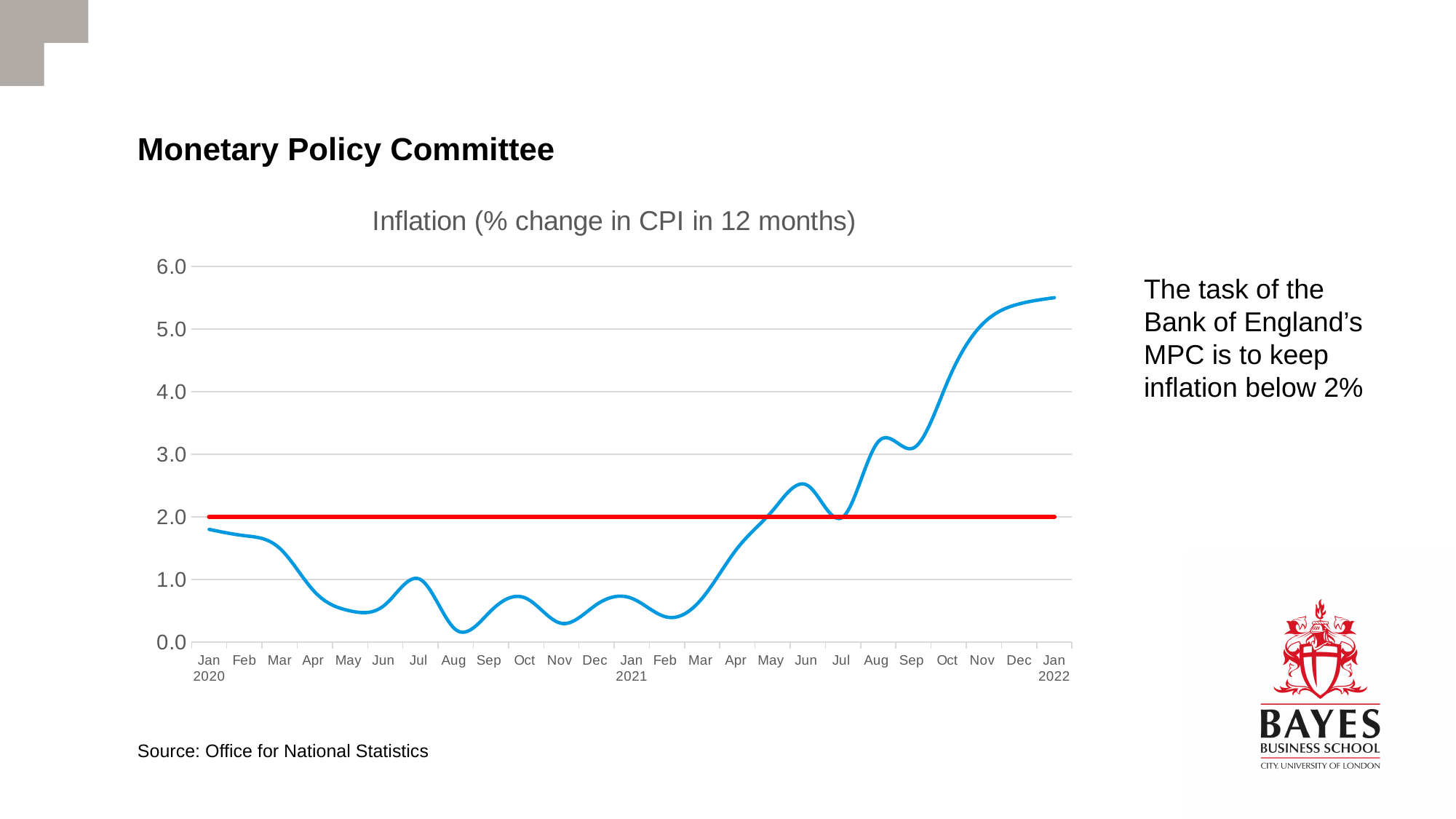

# Monetary Policy Committee

### Chart: Inflation (% change in CPI in 12 months)

| Category | CPI |  |
|---|---|---|
| Jan 2020 | 1.8 | 2.0 |
| Feb | 1.7 | 2.0 |
| Mar | 1.5 | 2.0 |
| Apr  | 0.8 | 2.0 |
| May  | 0.5 | 2.0 |
| Jun  | 0.6 | 2.0 |
| Jul  | 1.0 | 2.0 |
| Aug  | 0.2 | 2.0 |
| Sep  | 0.5 | 2.0 |
| Oct  | 0.7 | 2.0 |
| Nov  | 0.3 | 2.0 |
| Dec  | 0.6 | 2.0 |
| Jan 2021 | 0.7 | 2.0 |
| Feb  | 0.4 | 2.0 |
| Mar  | 0.7 | 2.0 |
| Apr  | 1.5 | 2.0 |
| May  | 2.1 | 2.0 |
| Jun  | 2.5 | 2.0 |
| Jul  | 2.0 | 2.0 |
| Aug  | 3.2 | 2.0 |
| Sep  | 3.1 | 2.0 |
| Oct  | 4.2 | 2.0 |
| Nov  | 5.1 | 2.0 |
| Dec | 5.4 | 2.0 |
| Jan 2022 | 5.5 | 2.0 |
The task of the Bank of England’s MPC is to keep inflation below 2%
Source: Office for National Statistics